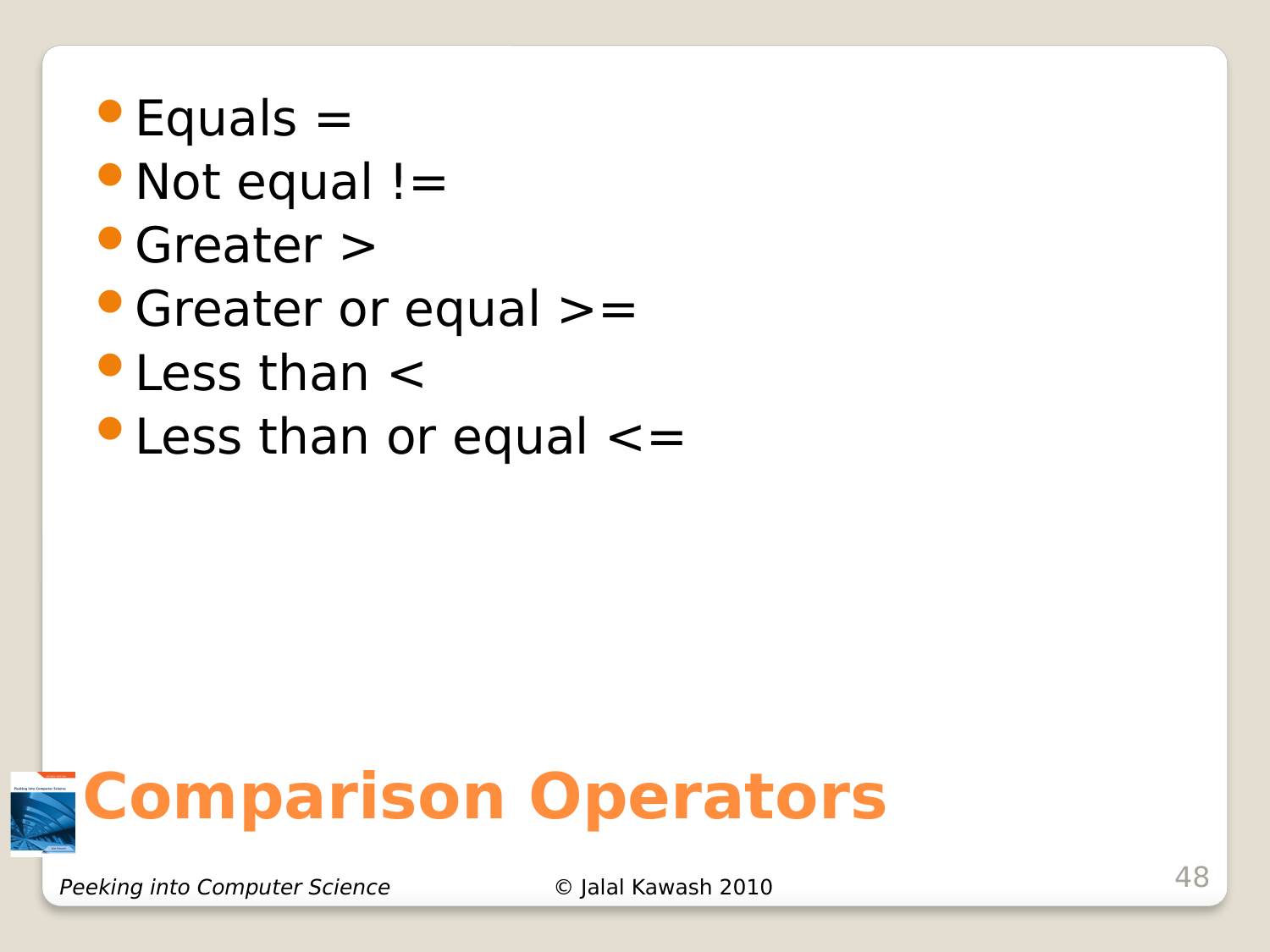

Equals =
Not equal !=
Greater >
Greater or equal >=
Less than <
Less than or equal <=
# Comparison Operators
48